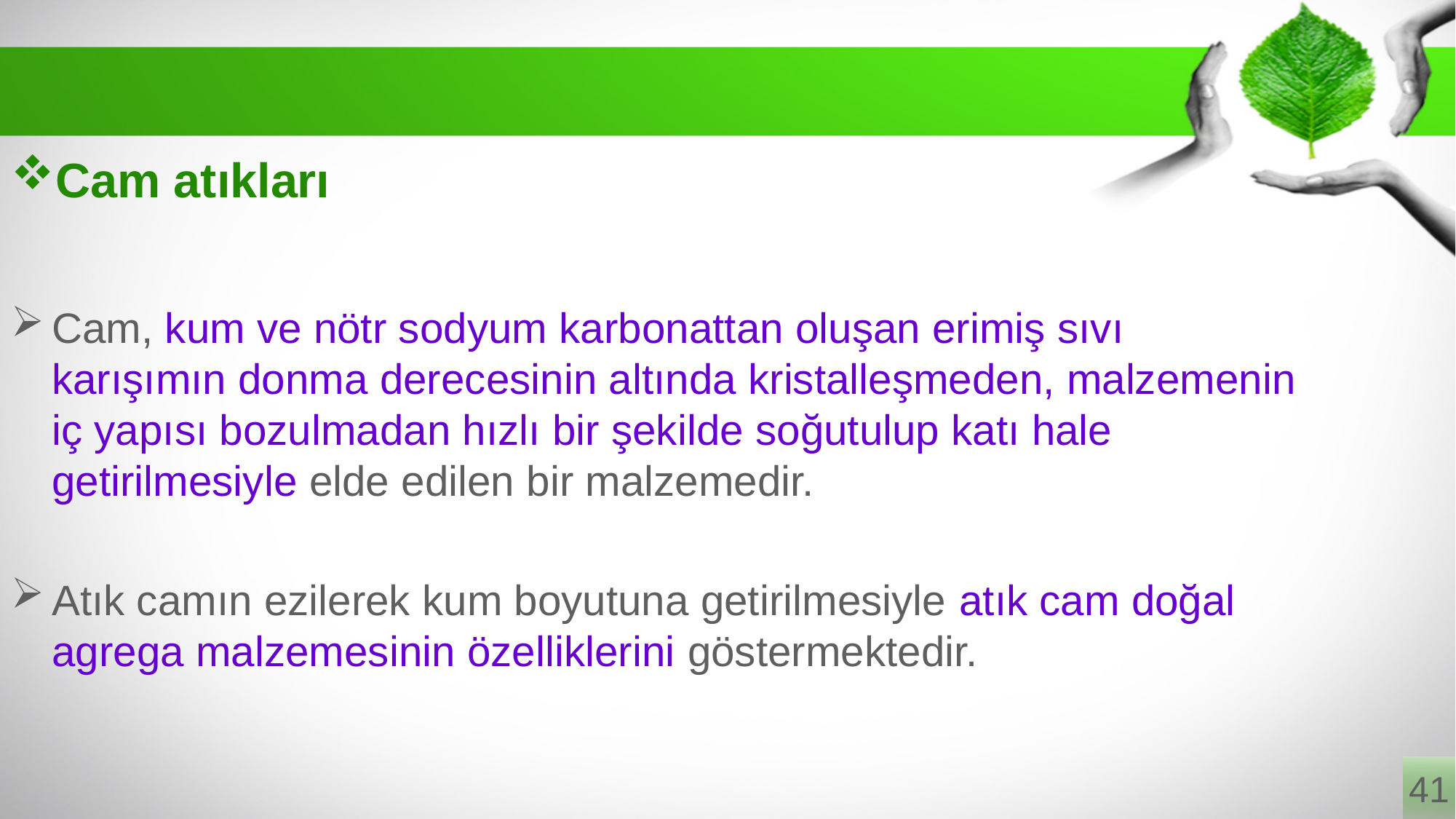

# Cam atıkları

Cam, kum ve nötr sodyum karbonattan oluşan erimiş sıvı karışımın donma derecesinin altında kristalleşmeden, malzemenin iç yapısı bozulmadan hızlı bir şekilde soğutulup katı hale getirilmesiyle elde edilen bir malzemedir.

Atık camın ezilerek kum boyutuna getirilmesiyle atık cam doğal agrega malzemesinin özelliklerini göstermektedir.

41